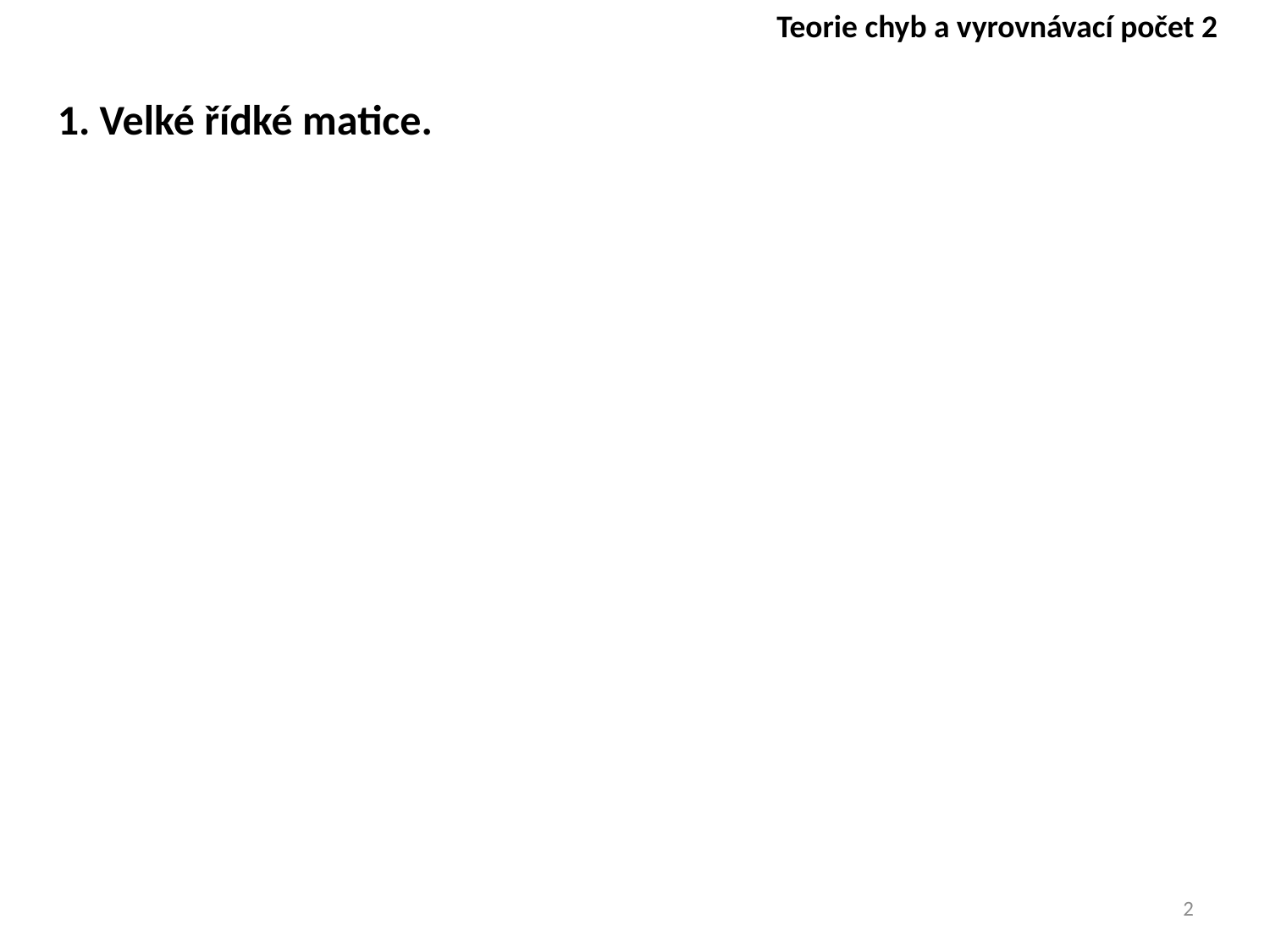

Teorie chyb a vyrovnávací počet 2
1. Velké řídké matice.

2